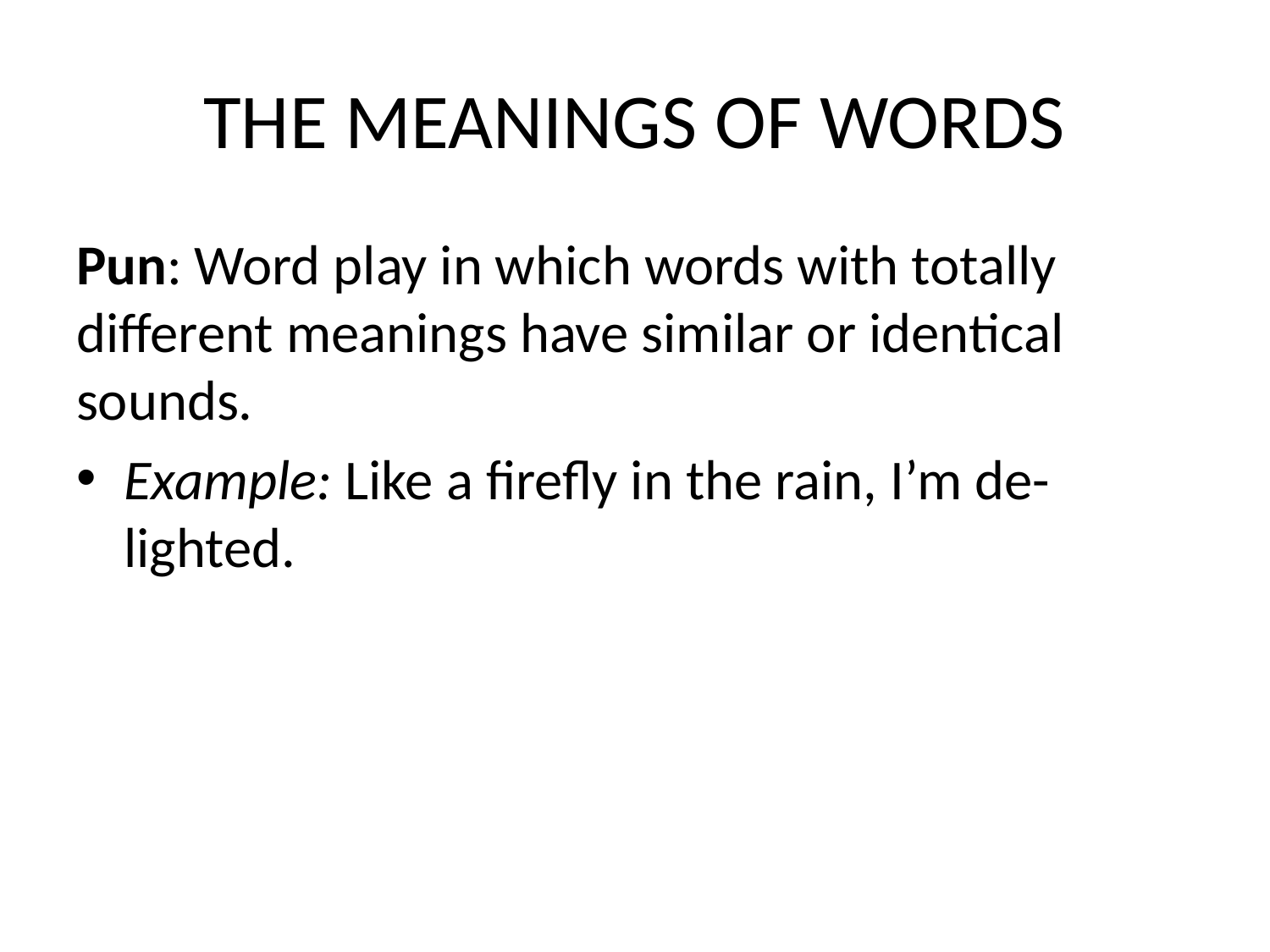

# THE MEANINGS OF WORDS
Pun: Word play in which words with totally different meanings have similar or identical sounds.
Example: Like a firefly in the rain, I’m de-lighted.